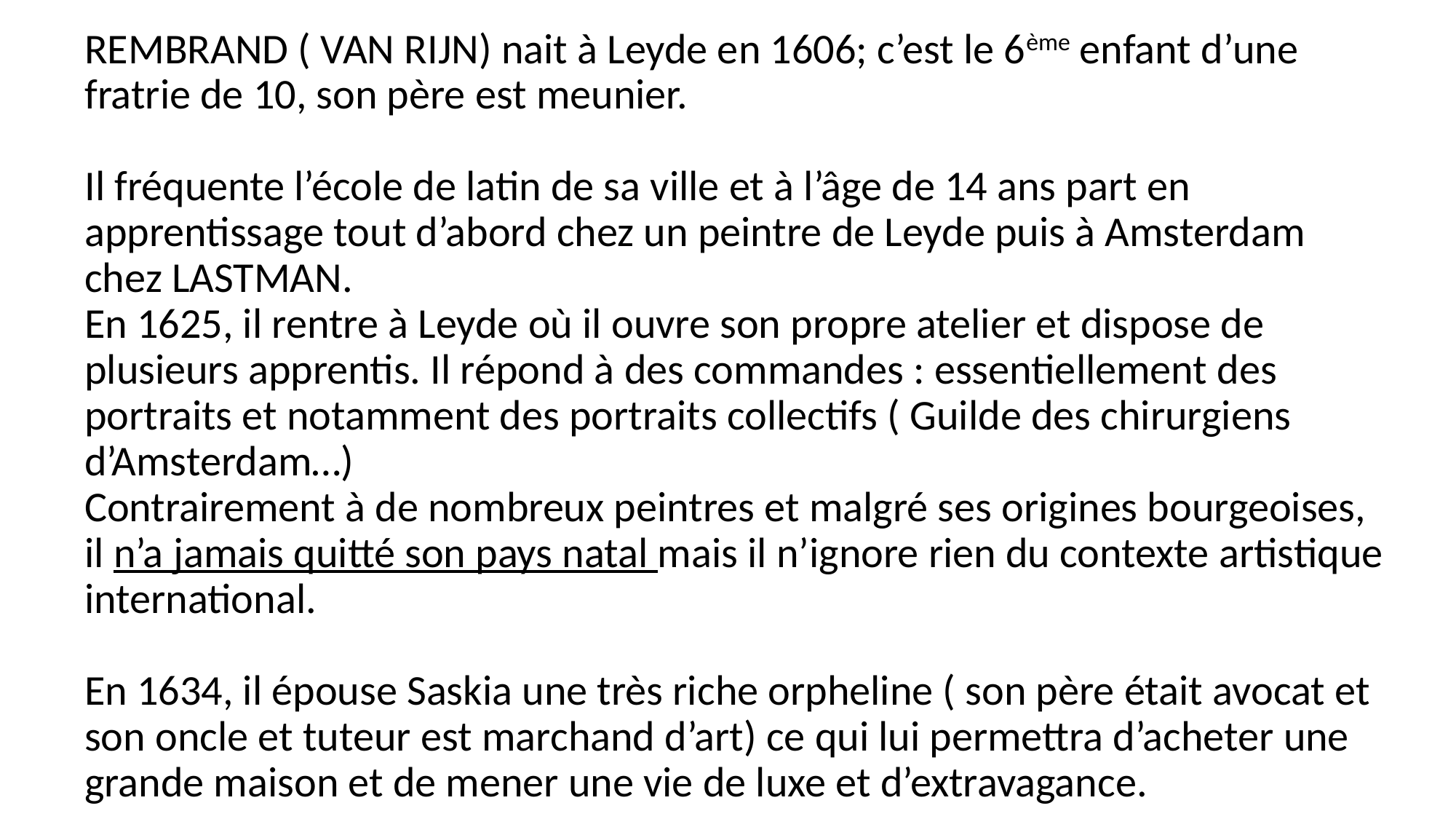

# REMBRAND ( VAN RIJN) nait à Leyde en 1606; c’est le 6ème enfant d’une fratrie de 10, son père est meunier. Il fréquente l’école de latin de sa ville et à l’âge de 14 ans part en apprentissage tout d’abord chez un peintre de Leyde puis à Amsterdam chez LASTMAN. En 1625, il rentre à Leyde où il ouvre son propre atelier et dispose de plusieurs apprentis. Il répond à des commandes : essentiellement des portraits et notamment des portraits collectifs ( Guilde des chirurgiens d’Amsterdam…) Contrairement à de nombreux peintres et malgré ses origines bourgeoises, il n’a jamais quitté son pays natal mais il n’ignore rien du contexte artistique international. En 1634, il épouse Saskia une très riche orpheline ( son père était avocat et son oncle et tuteur est marchand d’art) ce qui lui permettra d’acheter une grande maison et de mener une vie de luxe et d’extravagance.